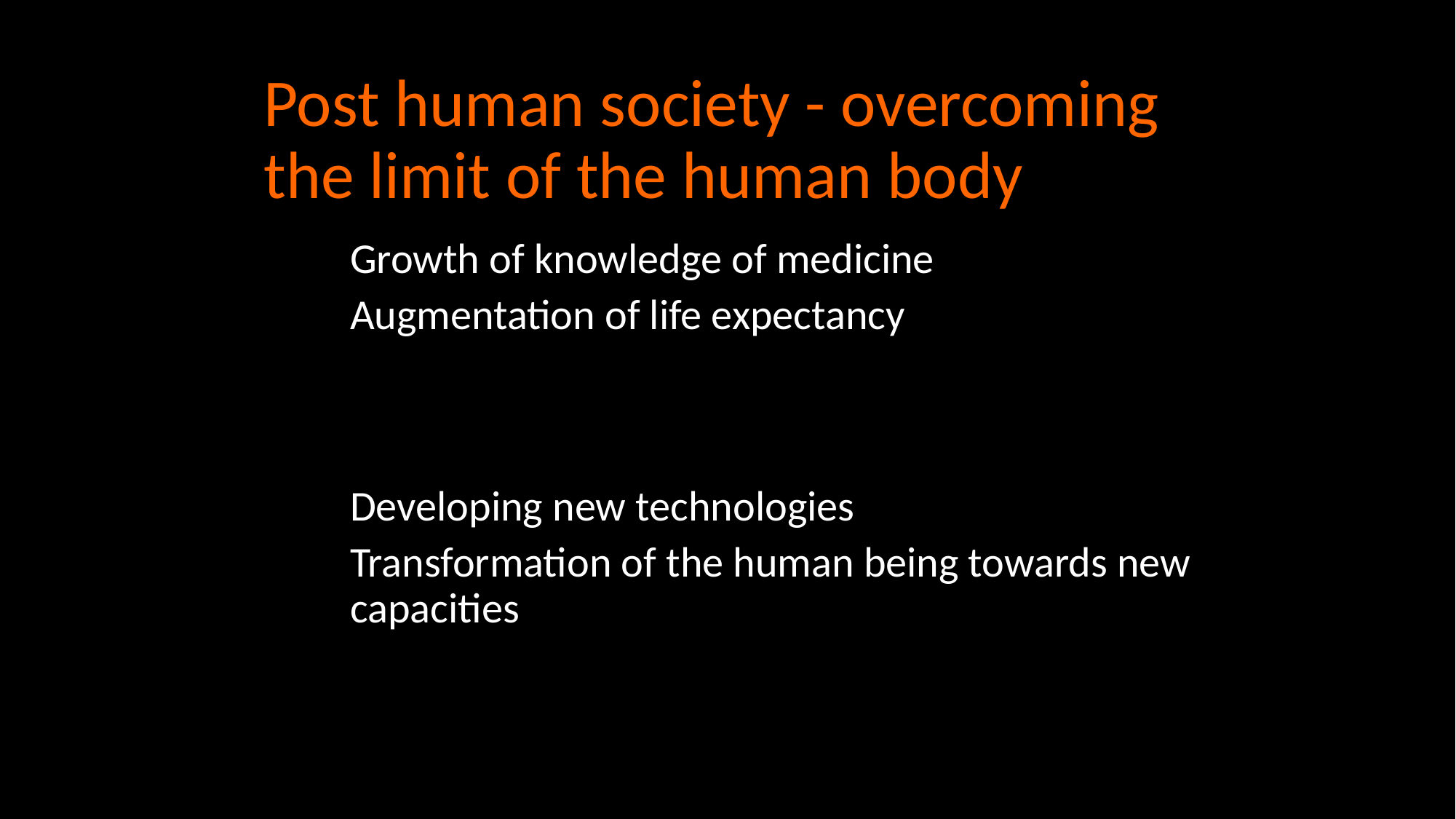

# Post human society - overcoming the limit of the human body
Growth of knowledge of medicine
Augmentation of life expectancy

Developing new technologies
Transformation of the human being towards new capacities